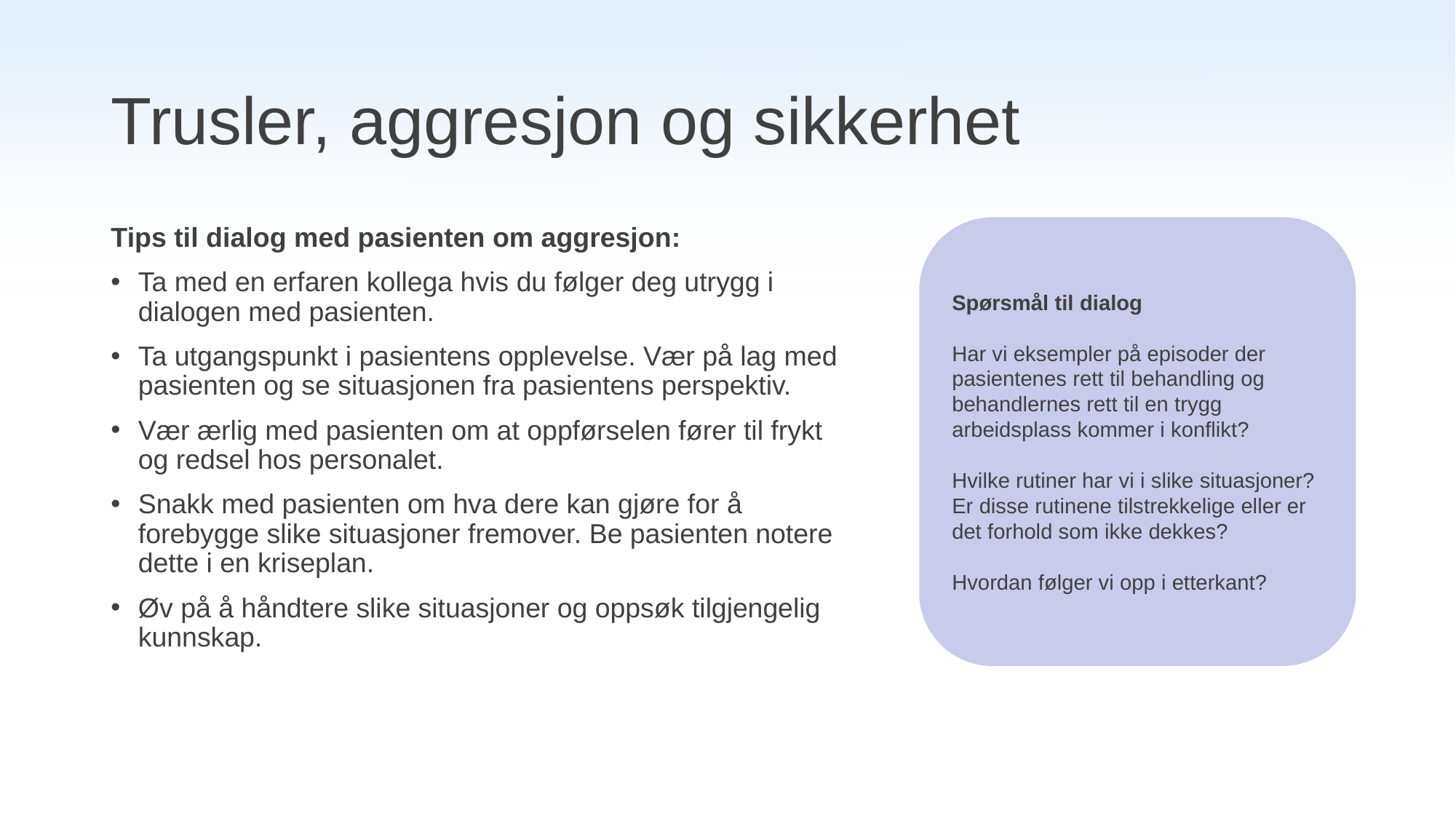

# Trusler, aggresjon og sikkerhet
Tips til dialog med pasienten om aggresjon:
Ta med en erfaren kollega hvis du følger deg utrygg i dialogen med pasienten.
Ta utgangspunkt i pasientens opplevelse. Vær på lag med pasienten og se situasjonen fra pasientens perspektiv.
Vær ærlig med pasienten om at oppførselen fører til frykt og redsel hos personalet.
Snakk med pasienten om hva dere kan gjøre for å forebygge slike situasjoner fremover. Be pasienten notere dette i en kriseplan.
Øv på å håndtere slike situasjoner og oppsøk tilgjengelig kunnskap.
Spørsmål til dialog

Har vi eksempler på episoder der pasientenes rett til behandling og behandlernes rett til en trygg arbeidsplass kommer i konflikt?

Hvilke rutiner har vi i slike situasjoner?
Er disse rutinene tilstrekkelige eller er det forhold som ikke dekkes?

Hvordan følger vi opp i etterkant?